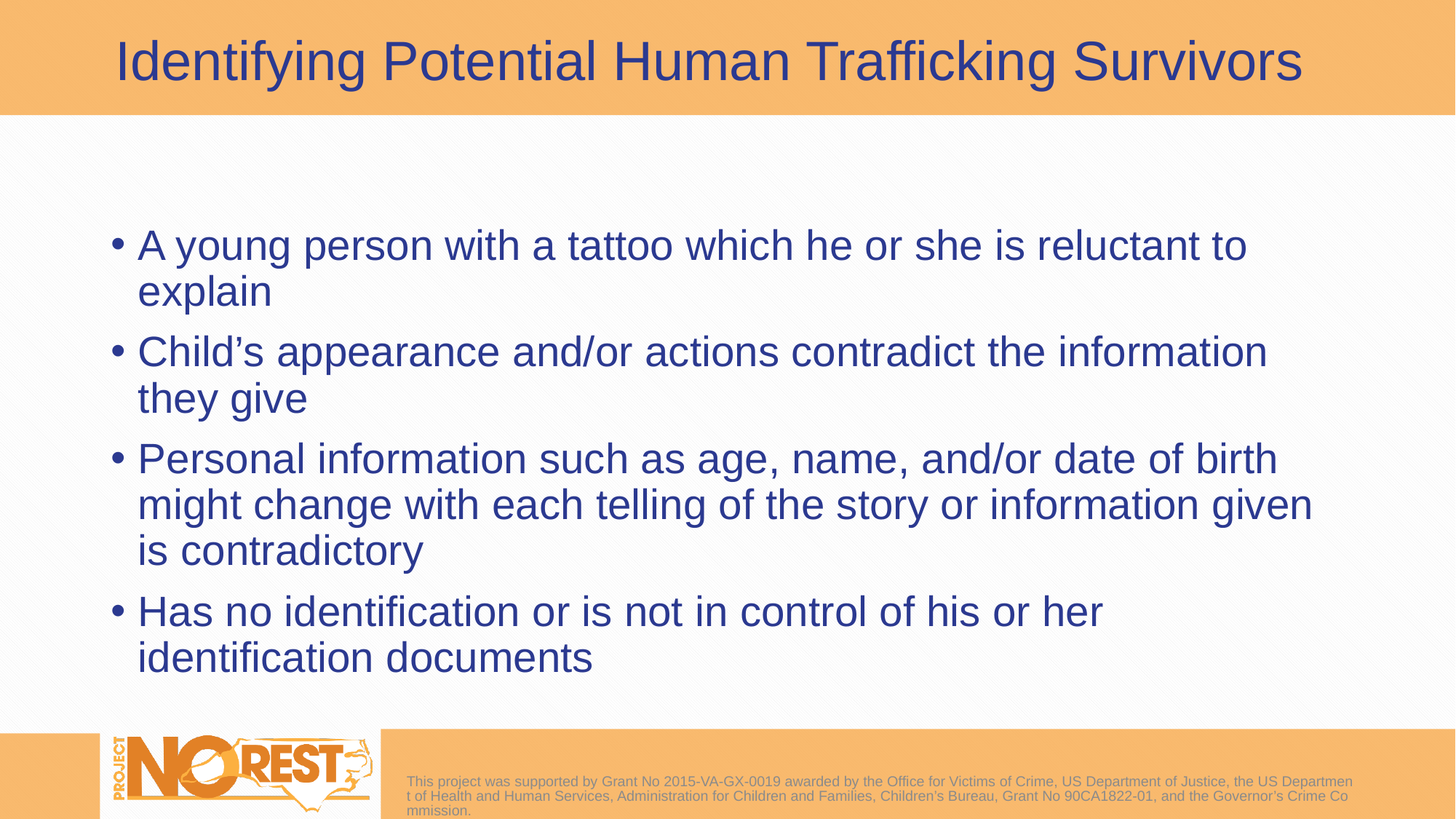

# Identifying Potential Human Trafficking Survivors
A young person with a tattoo which he or she is reluctant to explain
Child’s appearance and/or actions contradict the information they give
Personal information such as age, name, and/or date of birth might change with each telling of the story or information given is contradictory
Has no identification or is not in control of his or her identification documents
This project was supported by Grant No 2015-VA-GX-0019 awarded by the Office for Victims of Crime, US Department of Justice, the US Department of Health and Human Services, Administration for Children and Families, Children’s Bureau, Grant No 90CA1822-01, and the Governor’s Crime Commission.
42